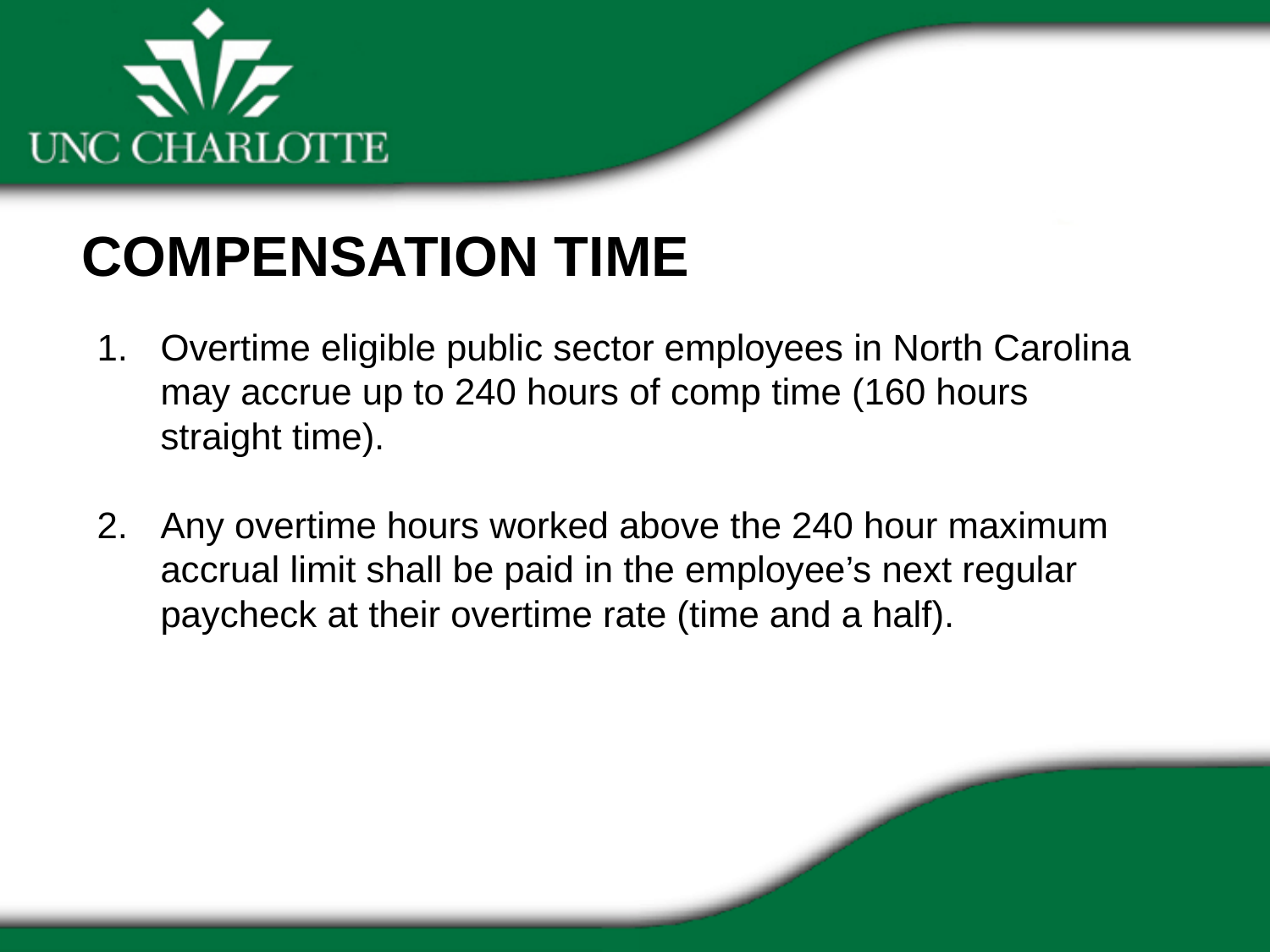

COMPENSATION TIME
Overtime eligible public sector employees in North Carolina may accrue up to 240 hours of comp time (160 hours straight time).

Any overtime hours worked above the 240 hour maximum accrual limit shall be paid in the employee’s next regular paycheck at their overtime rate (time and a half).